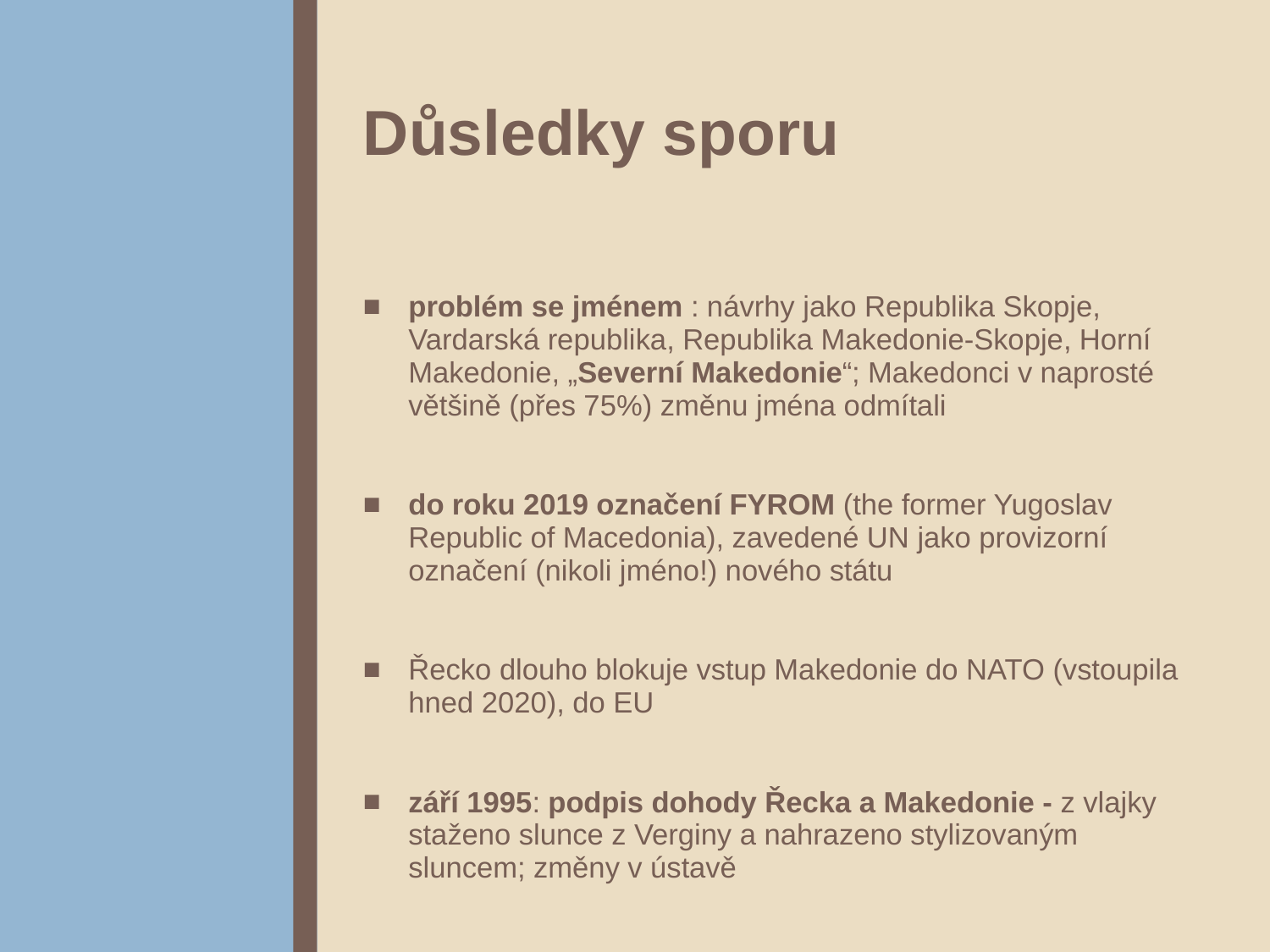

# Důsledky sporu

problém se jménem : návrhy jako Republika Skopje, Vardarská republika, Republika Makedonie-Skopje, Horní Makedonie, „Severní Makedonie“; Makedonci v naprosté většině (přes 75%) změnu jména odmítali

do roku 2019 označení FYROM (the former Yugoslav Republic of Macedonia), zavedené UN jako provizorní označení (nikoli jméno!) nového státu

Řecko dlouho blokuje vstup Makedonie do NATO (vstoupila hned 2020), do EU

září 1995: podpis dohody Řecka a Makedonie - z vlajky staženo slunce z Verginy a nahrazeno stylizovaným sluncem; změny v ústavě